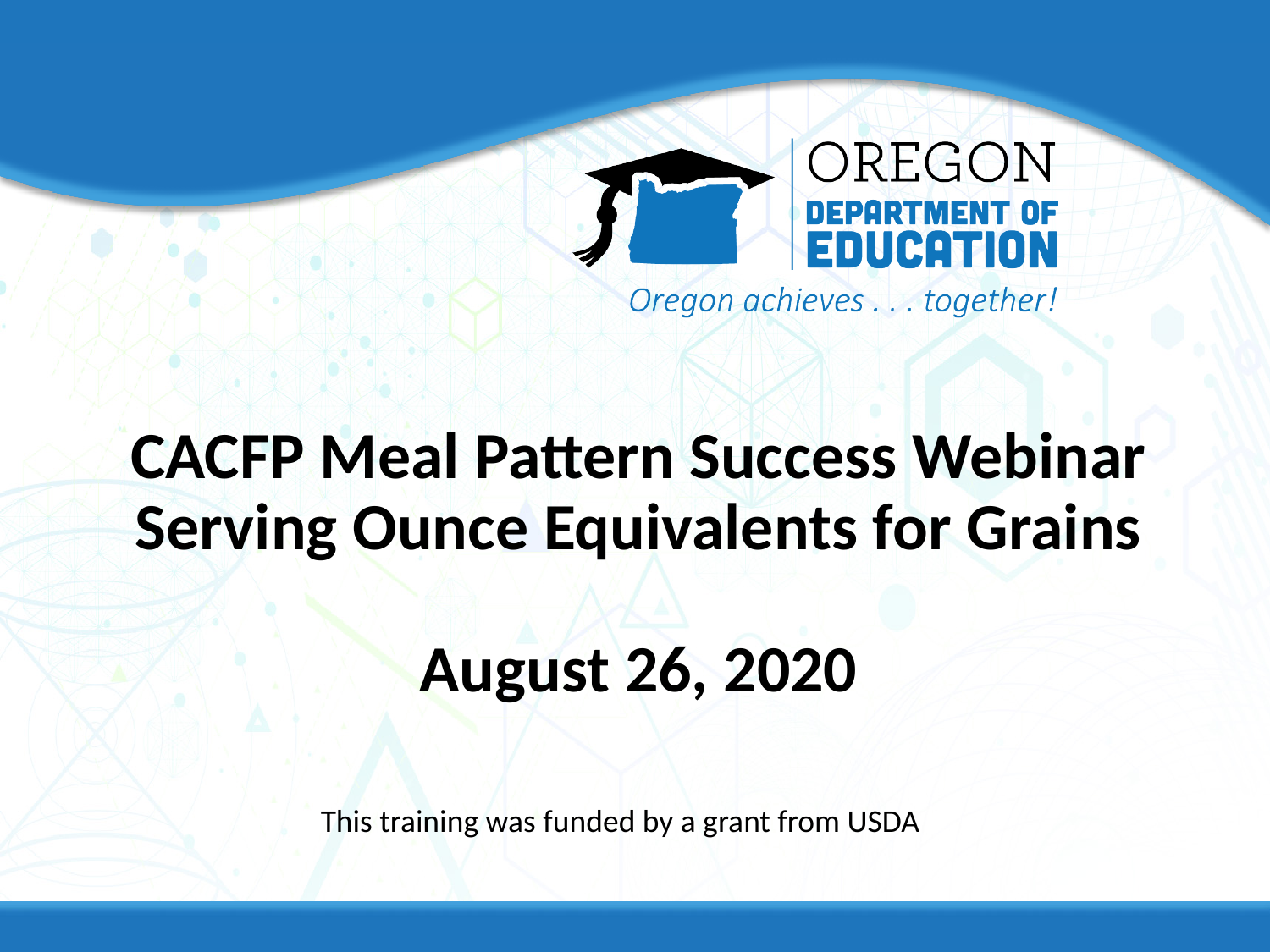

# CACFP Meal Pattern Success Webinar Serving Ounce Equivalents for Grains August 26, 2020
This training was funded by a grant from USDA